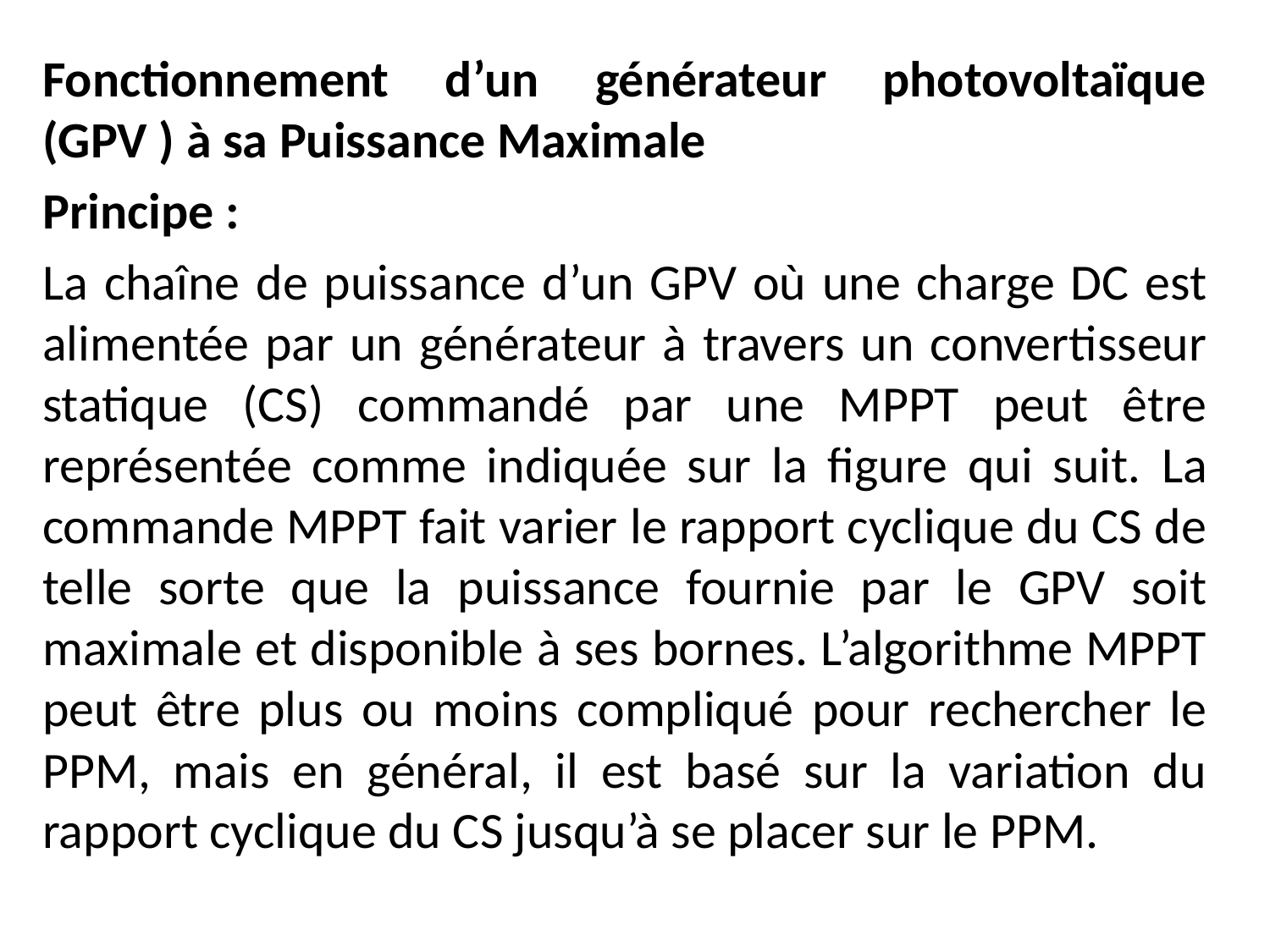

Fonctionnement d’un générateur photovoltaïque (GPV ) à sa Puissance Maximale
Principe :
La chaîne de puissance d’un GPV où une charge DC est alimentée par un générateur à travers un convertisseur statique (CS) commandé par une MPPT peut être représentée comme indiquée sur la figure qui suit. La commande MPPT fait varier le rapport cyclique du CS de telle sorte que la puissance fournie par le GPV soit maximale et disponible à ses bornes. L’algorithme MPPT peut être plus ou moins compliqué pour rechercher le PPM, mais en général, il est basé sur la variation du rapport cyclique du CS jusqu’à se placer sur le PPM.